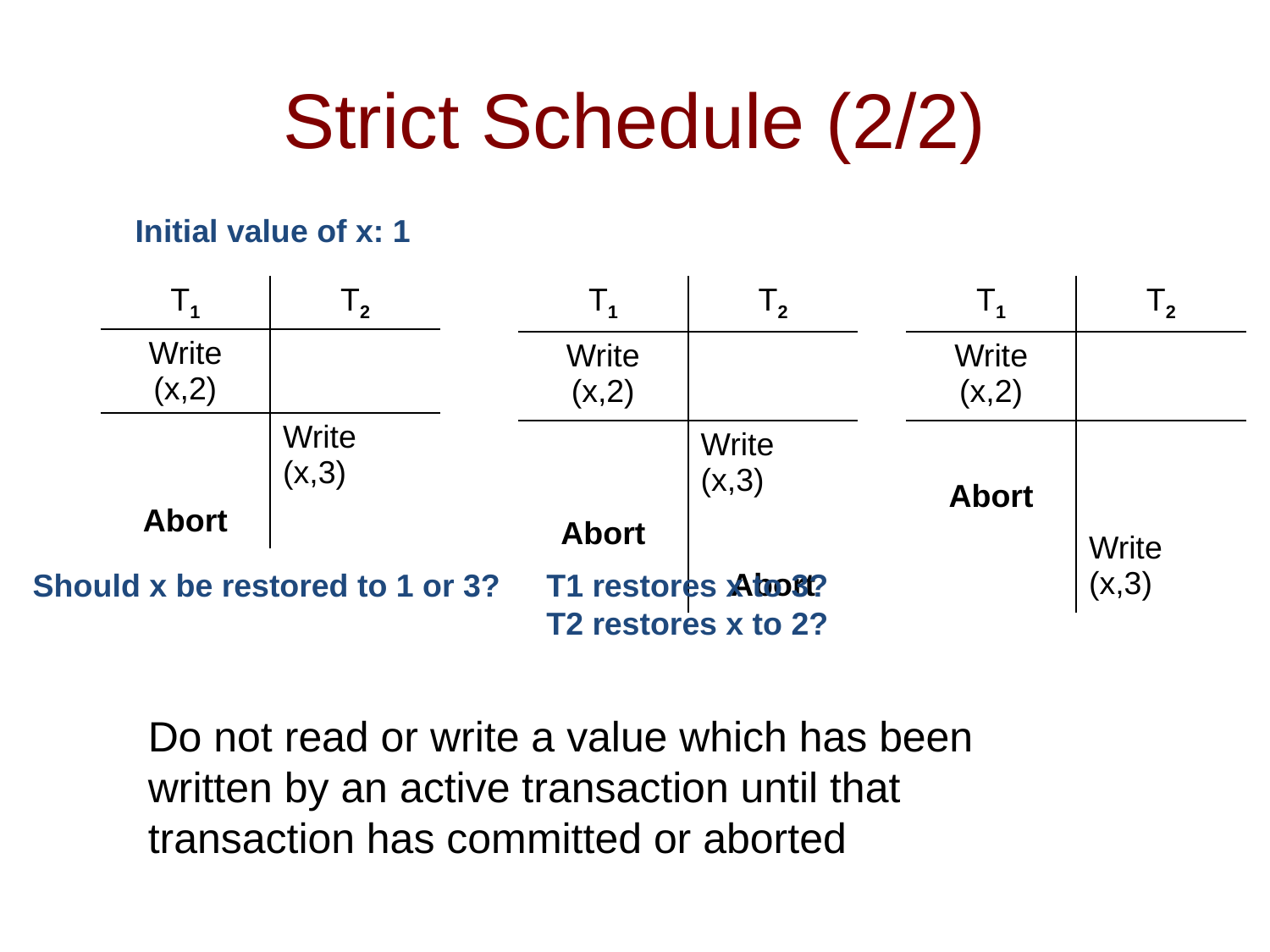

# Strict Schedule (2/2)
Initial value of x: 1
| T1 | T2 |
| --- | --- |
| Write (x,2) |  |
|  |  |
| Abort |  |
|  | Write (x,3) |
| T1 | T2 |
| --- | --- |
| Write (x,2) |  |
|  | Write (x,3) |
| Abort |  |
| T1 | T2 |
| --- | --- |
| Write (x,2) |  |
|  | Write (x,3) |
| Abort |  |
|  | Abort |
Should x be restored to 1 or 3?
T1 restores x to 3?
T2 restores x to 2?
Do not read or write a value which has been written by an active transaction until that transaction has committed or aborted